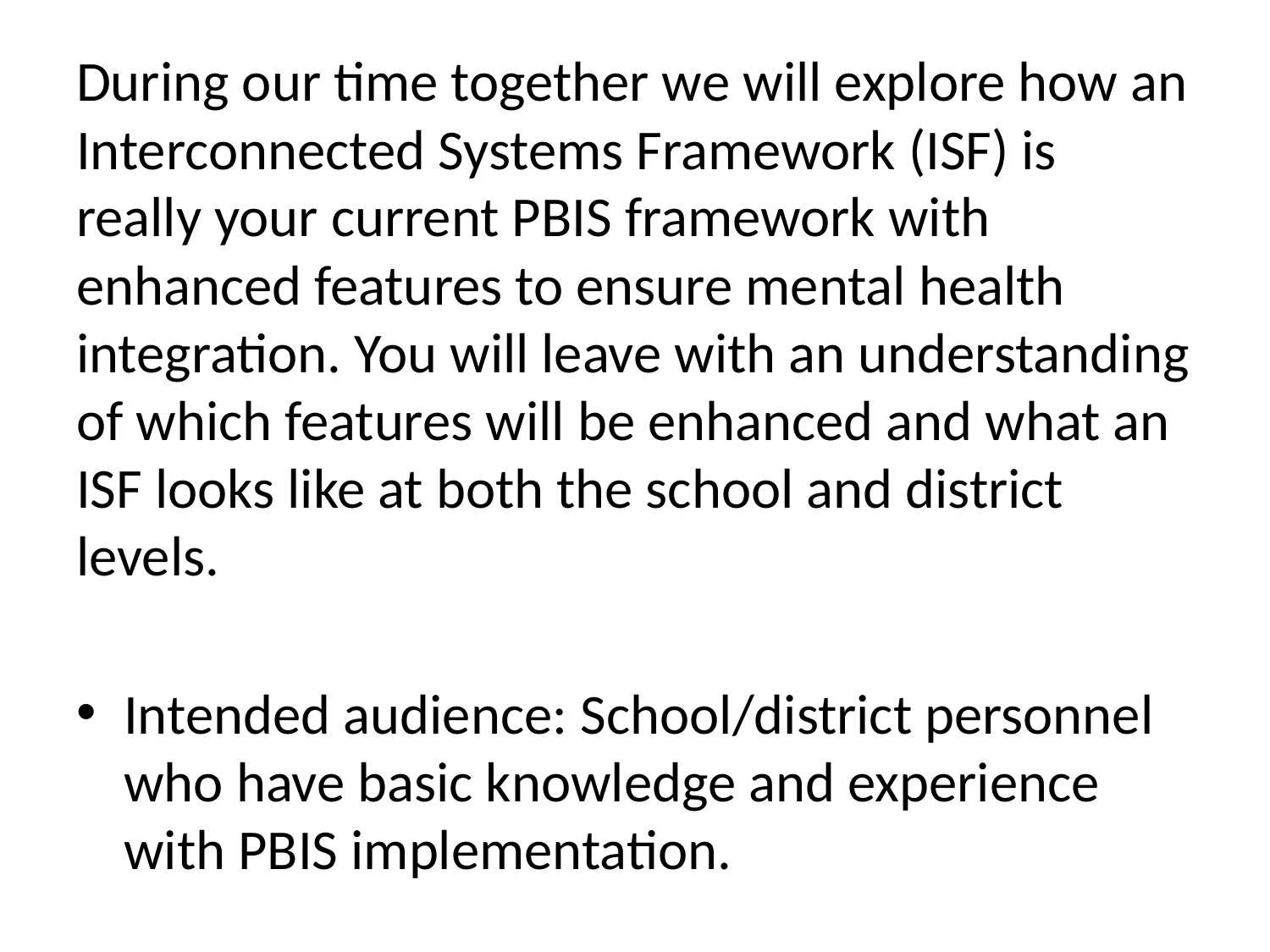

During our time together we will explore how an Interconnected Systems Framework (ISF) is really your current PBIS framework with enhanced features to ensure mental health integration. You will leave with an understanding of which features will be enhanced and what an ISF looks like at both the school and district levels.

Intended audience: School/district personnel who have basic knowledge and experience with PBIS implementation.